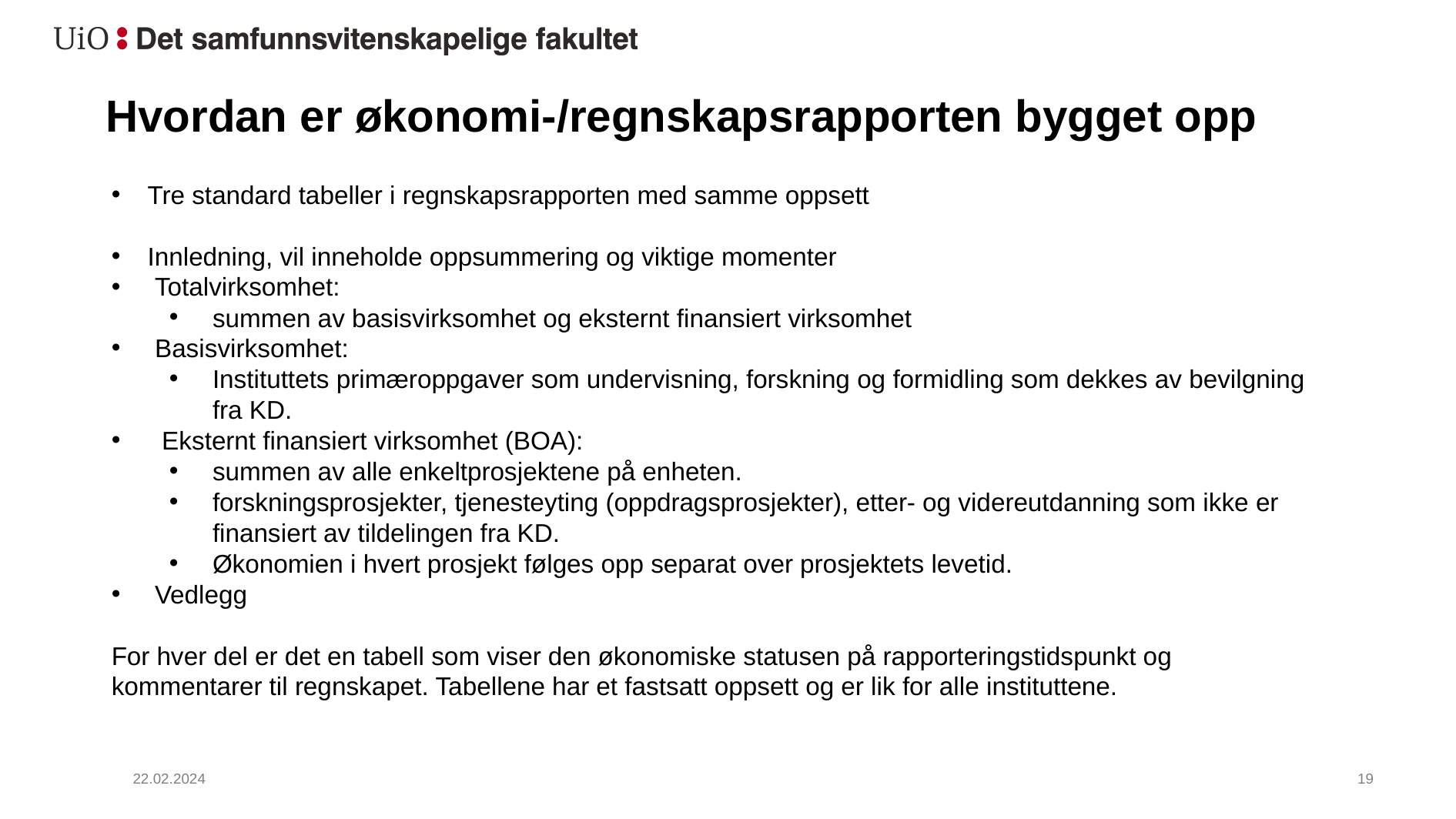

# Hvordan er økonomi-/regnskapsrapporten bygget opp
Tre standard tabeller i regnskapsrapporten med samme oppsett

Innledning, vil inneholde oppsummering og viktige momenter
Totalvirksomhet:
summen av basisvirksomhet og eksternt finansiert virksomhet
Basisvirksomhet:
Instituttets primæroppgaver som undervisning, forskning og formidling som dekkes av bevilgning fra KD.
 Eksternt finansiert virksomhet (BOA):
summen av alle enkeltprosjektene på enheten.
forskningsprosjekter, tjenesteyting (oppdragsprosjekter), etter- og videreutdanning som ikke er finansiert av tildelingen fra KD.
Økonomien i hvert prosjekt følges opp separat over prosjektets levetid.
Vedlegg

For hver del er det en tabell som viser den økonomiske statusen på rapporteringstidspunkt og kommentarer til regnskapet. Tabellene har et fastsatt oppsett og er lik for alle instituttene.

22.02.2024
19